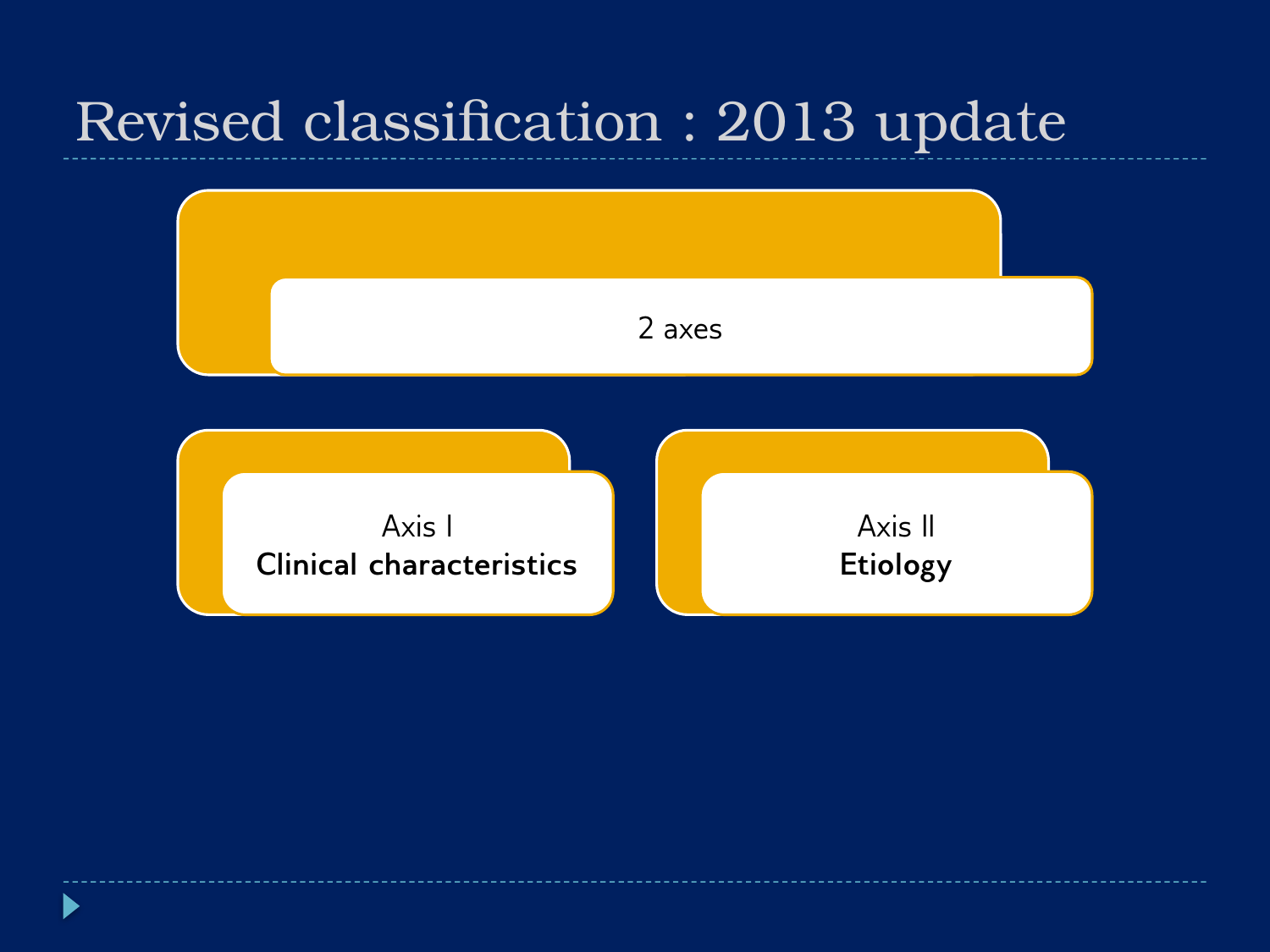

# Revised classification : 2013 update
2 axes
Axis II
Etiology
Axis I
Clinical characteristics